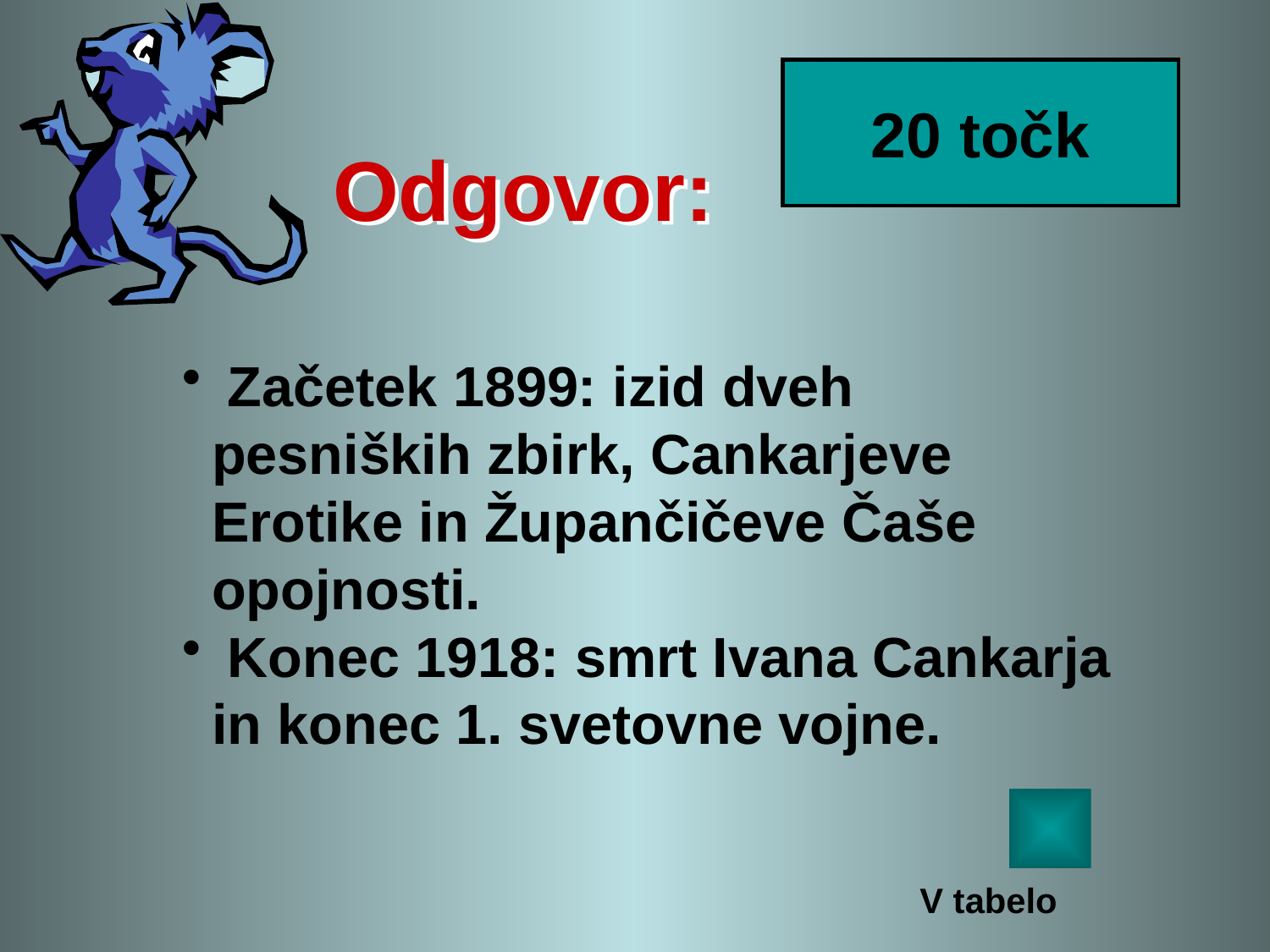

20 točk
# Odgovor:
 Začetek 1899: izid dveh pesniških zbirk, Cankarjeve Erotike in Župančičeve Čaše opojnosti.
 Konec 1918: smrt Ivana Cankarja in konec 1. svetovne vojne.

		V tabelo